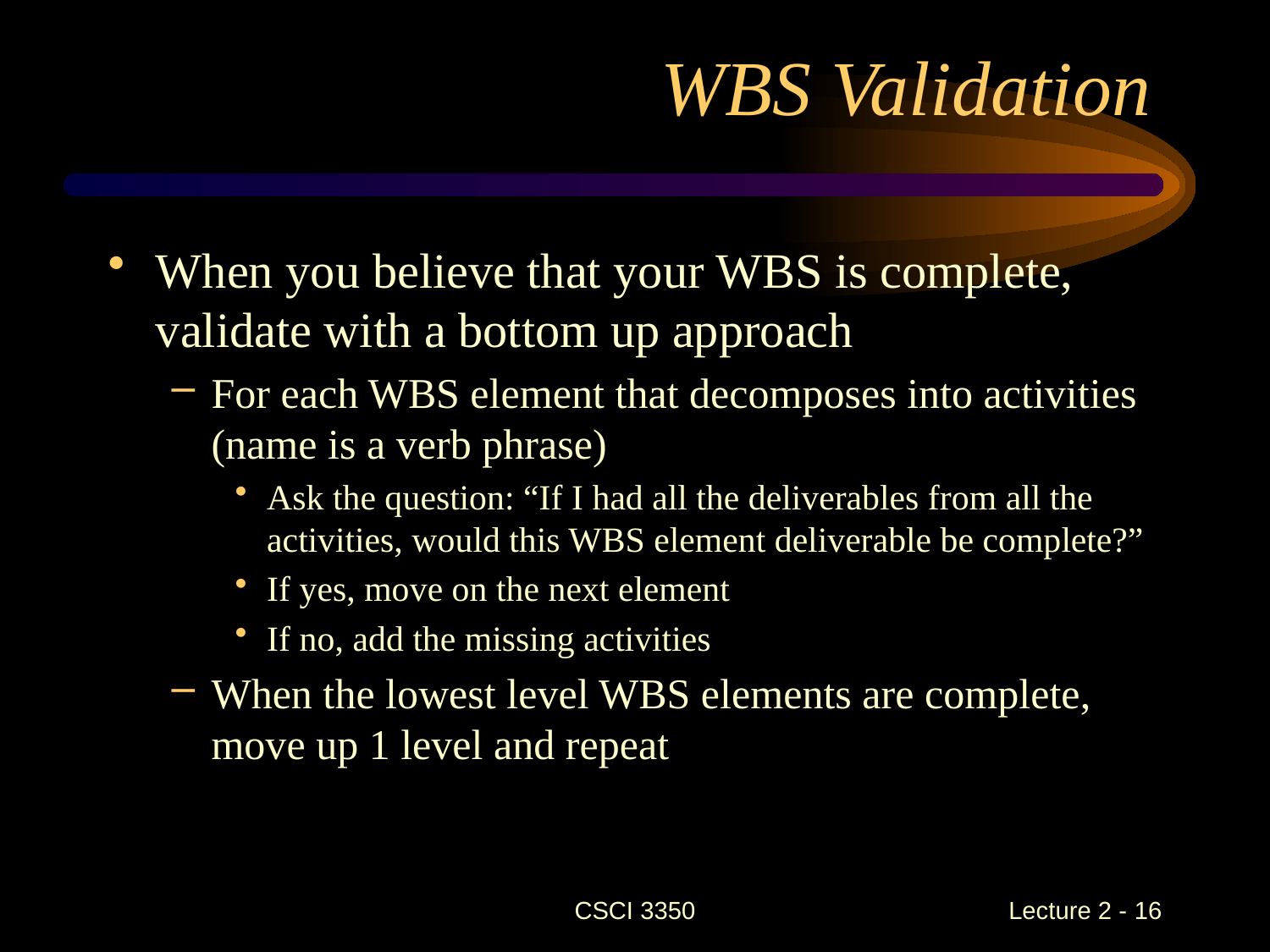

WBS Validation
When you believe that your WBS is complete, validate with a bottom up approach
For each WBS element that decomposes into activities (name is a verb phrase)
Ask the question: “If I had all the deliverables from all the activities, would this WBS element deliverable be complete?”
If yes, move on the next element
If no, add the missing activities
When the lowest level WBS elements are complete, move up 1 level and repeat

CSCI 3350
Lecture 2 - 16